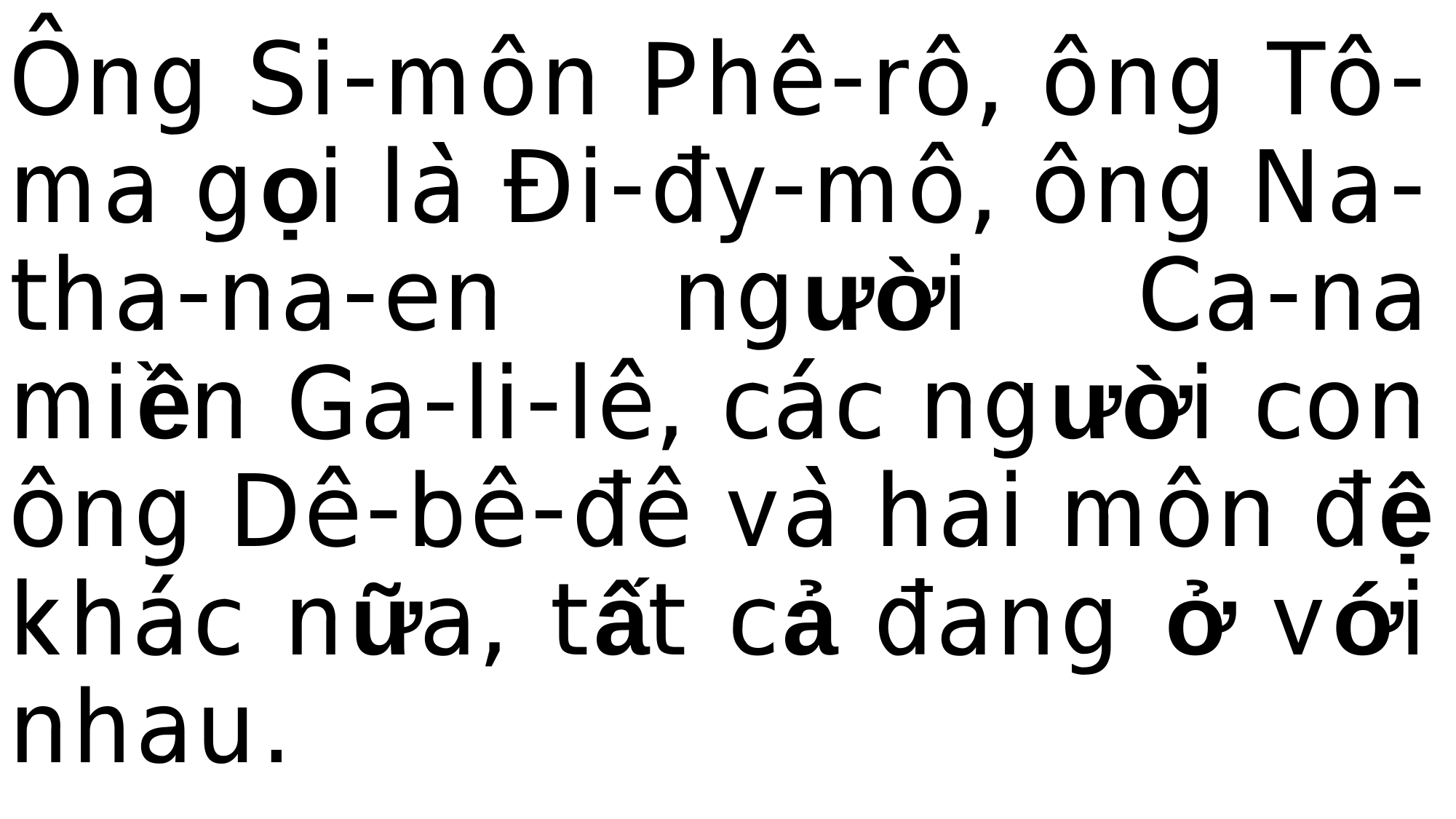

# Ông Si-môn Phê-rô, ông Tô-ma gọi là Đi-đy-mô, ông Na-tha-na-en người Ca-na miền Ga-li-lê, các người con ông Dê-bê-đê và hai môn đệ khác nữa, tất cả đang ở với nhau.